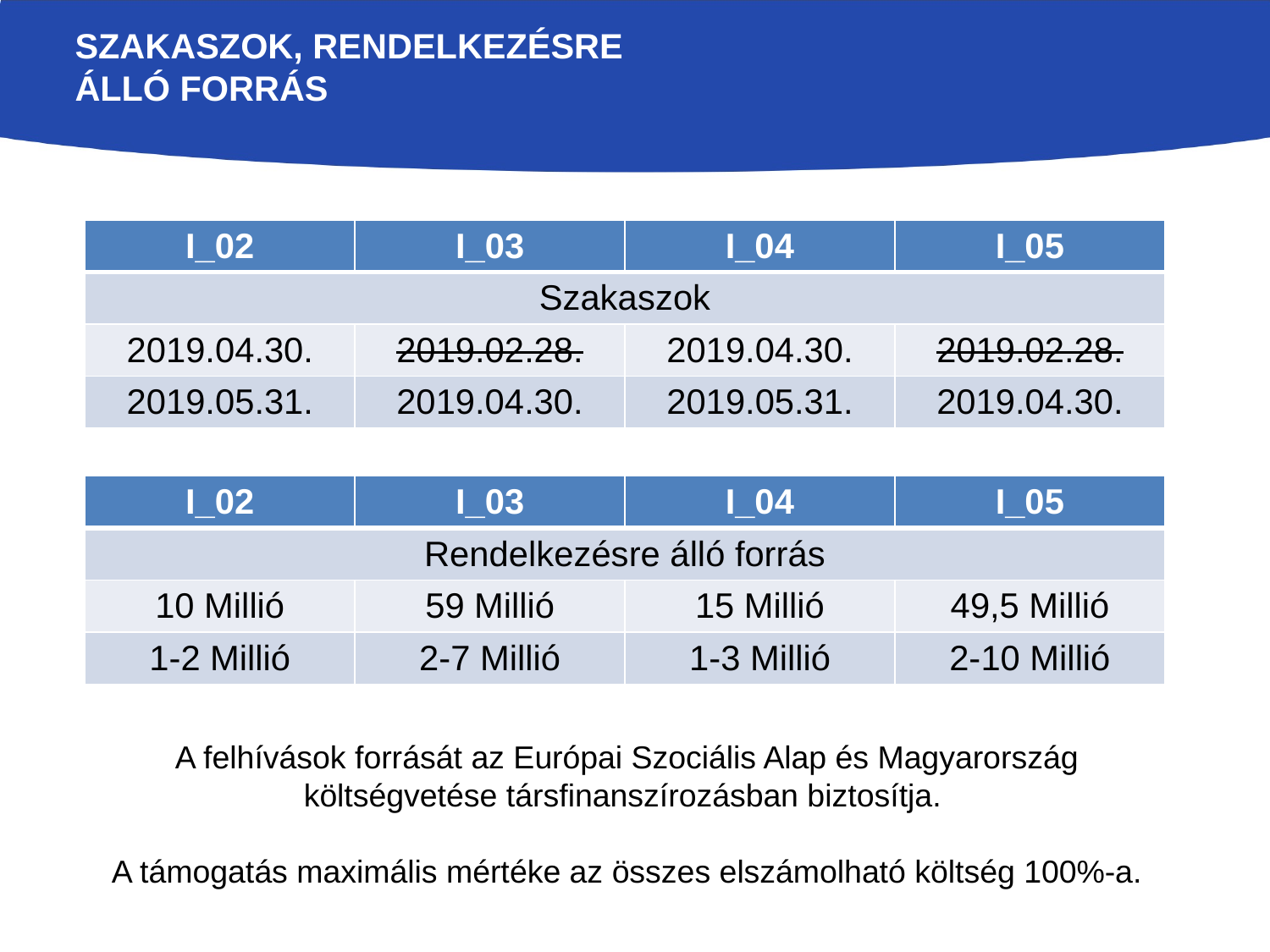

# Szakaszok, rendelkezésre álló forrás
| I\_02 | I\_03 | I\_04 | I\_05 |
| --- | --- | --- | --- |
| Szakaszok |  |  |  |
| 2019.04.30. | 2019.02.28. | 2019.04.30. | 2019.02.28. |
| 2019.05.31. | 2019.04.30. | 2019.05.31. | 2019.04.30. |
| I\_02 | I\_03 | I\_04 | I\_05 |
| --- | --- | --- | --- |
| Rendelkezésre álló forrás |  |  |  |
| 10 Millió | 59 Millió | 15 Millió | 49,5 Millió |
| 1-2 Millió | 2-7 Millió | 1-3 Millió | 2-10 Millió |
A felhívások forrását az Európai Szociális Alap és Magyarország költségvetése társfinanszírozásban biztosítja.

A támogatás maximális mértéke az összes elszámolható költség 100%-a.